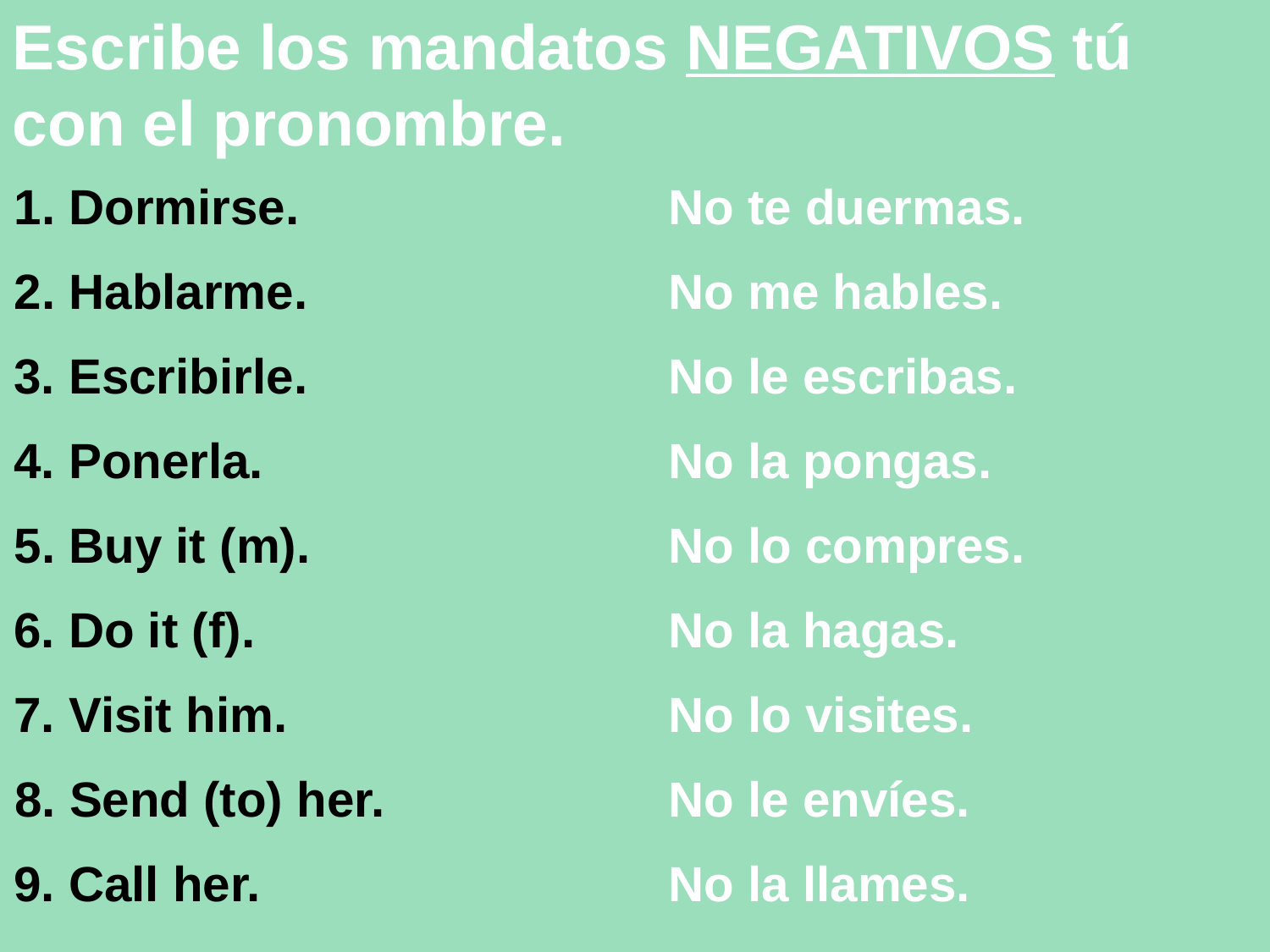

Escribe los mandatos NEGATIVOS tú con el pronombre.
1. Dormirse.
No te duermas.
2. Hablarme.
No me hables.
3. Escribirle.
No le escribas.
4. Ponerla.
No la pongas.
5. Buy it (m).
No lo compres.
6. Do it (f).
No la hagas.
7. Visit him.
No lo visites.
8. Send (to) her.
No le envíes.
9. Call her.
No la llames.